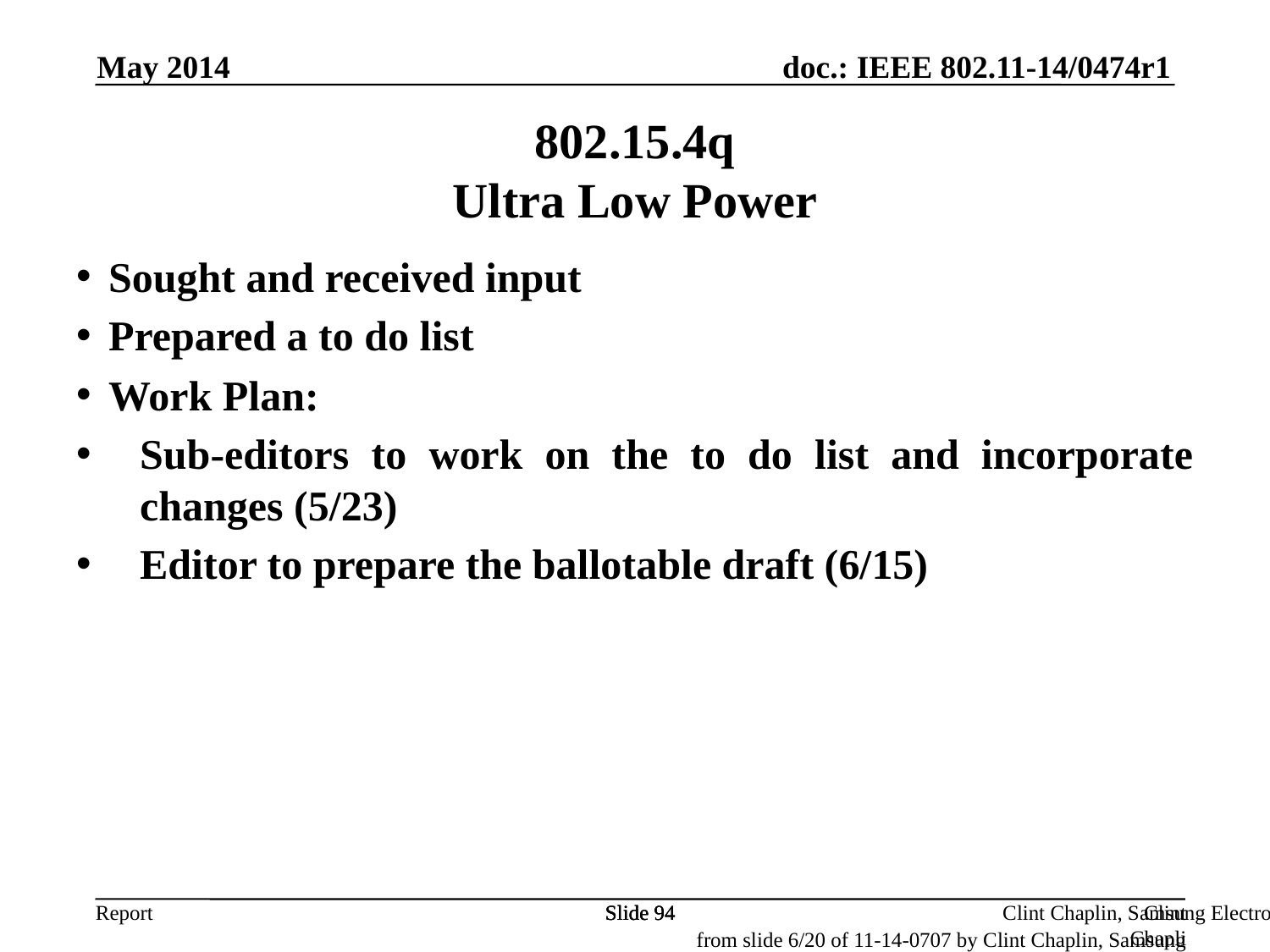

May 2014
802.15.4q
Ultra Low Power
Sought and received input
Prepared a to do list
Work Plan:
Sub-editors to work on the to do list and incorporate changes (5/23)
Editor to prepare the ballotable draft (6/15)
Slide 94
Slide 94
Slide 94
Clint Chaplin, Samsung Electronics
Clint Chaplin, Samsung Electronics
from slide 6/20 of 11-14-0707 by Clint Chaplin, Samsung